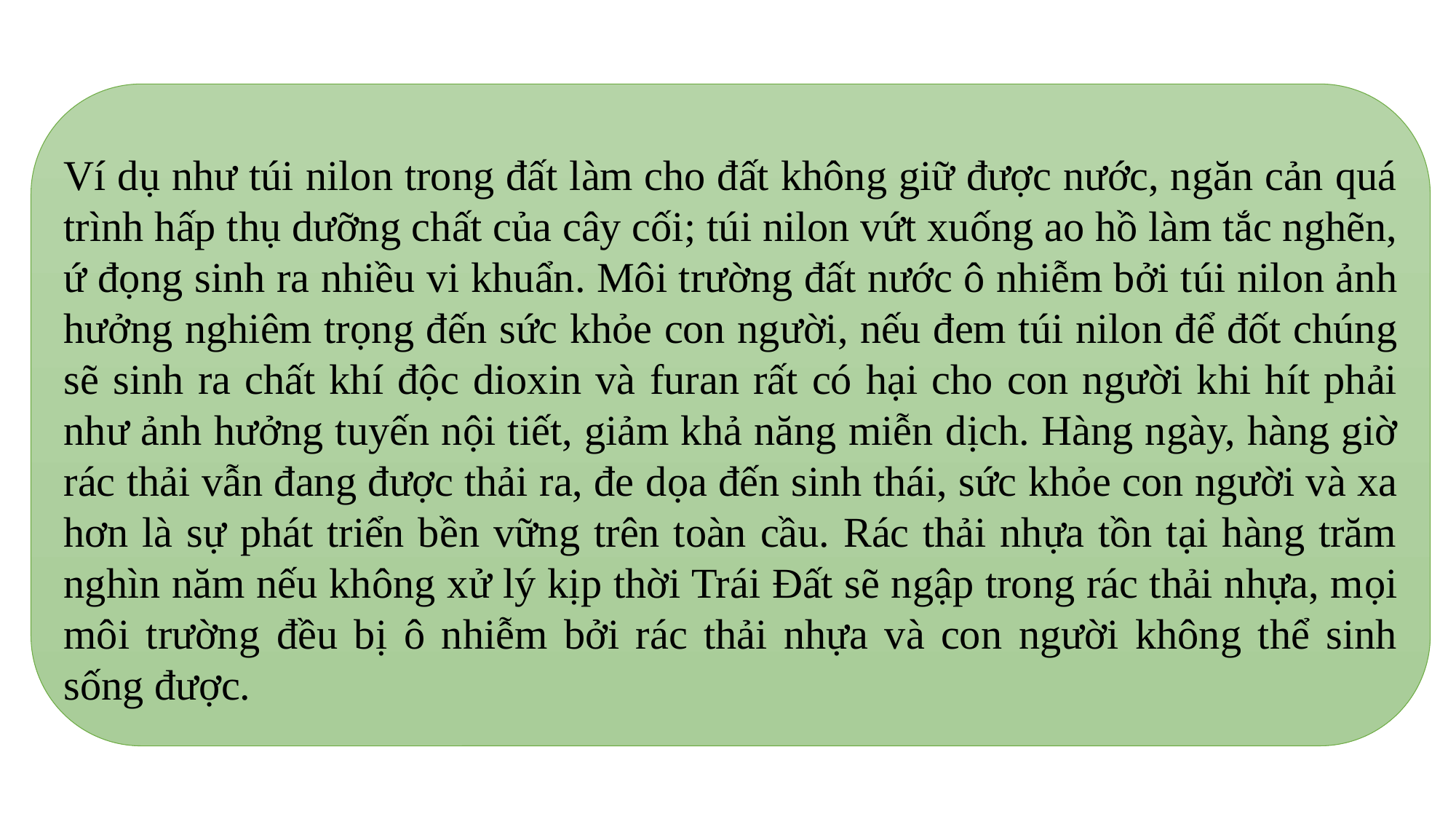

Ví dụ như túi nilon trong đất làm cho đất không giữ được nước, ngăn cản quá trình hấp thụ dưỡng chất của cây cối; túi nilon vứt xuống ao hồ làm tắc nghẽn, ứ đọng sinh ra nhiều vi khuẩn. Môi trường đất nước ô nhiễm bởi túi nilon ảnh hưởng nghiêm trọng đến sức khỏe con người, nếu đem túi nilon để đốt chúng sẽ sinh ra chất khí độc dioxin và furan rất có hại cho con người khi hít phải như ảnh hưởng tuyến nội tiết, giảm khả năng miễn dịch. Hàng ngày, hàng giờ rác thải vẫn đang được thải ra, đe dọa đến sinh thái, sức khỏe con người và xa hơn là sự phát triển bền vững trên toàn cầu. Rác thải nhựa tồn tại hàng trăm nghìn năm nếu không xử lý kịp thời Trái Đất sẽ ngập trong rác thải nhựa, mọi môi trường đều bị ô nhiễm bởi rác thải nhựa và con người không thể sinh sống được.